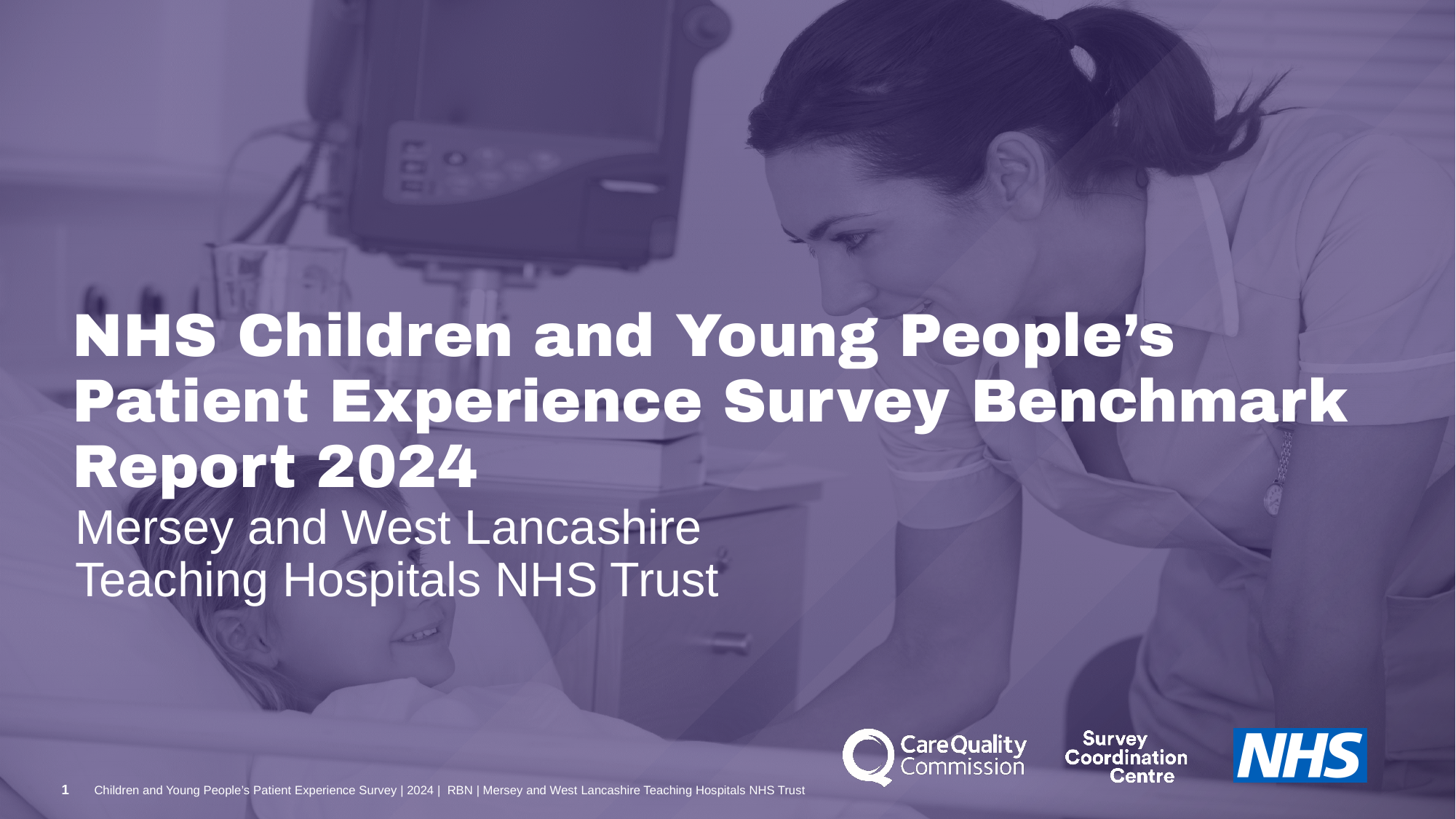

NHS Children and Young People’s Patient Experience Survey Benchmark Report 2024
# Mersey and West Lancashire Teaching Hospitals NHS Trust
1